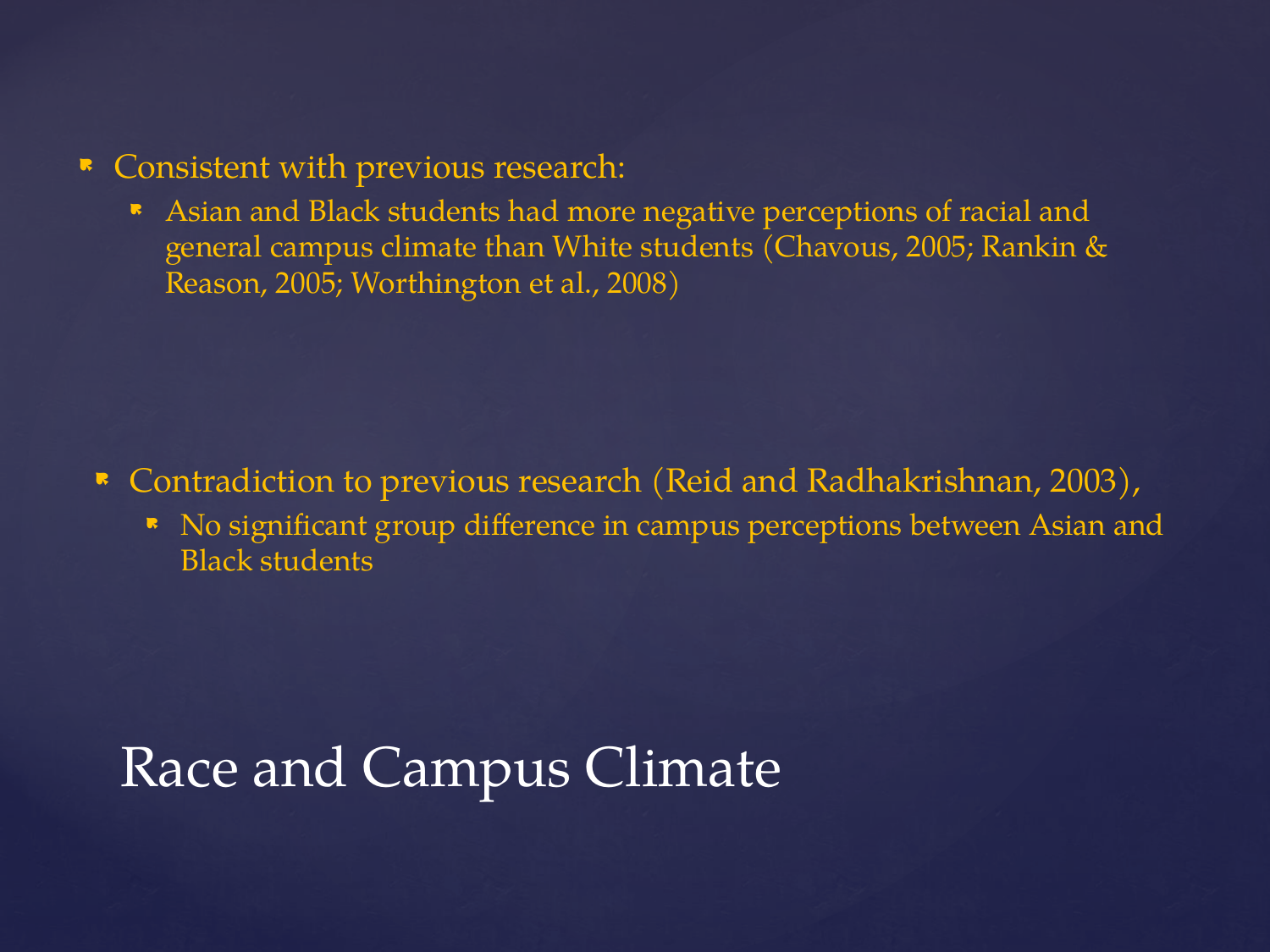

Consistent with previous research:
Asian and Black students had more negative perceptions of racial and general campus climate than White students (Chavous, 2005; Rankin & Reason, 2005; Worthington et al., 2008)
Contradiction to previous research (Reid and Radhakrishnan, 2003),
No significant group difference in campus perceptions between Asian and Black students
# Race and Campus Climate